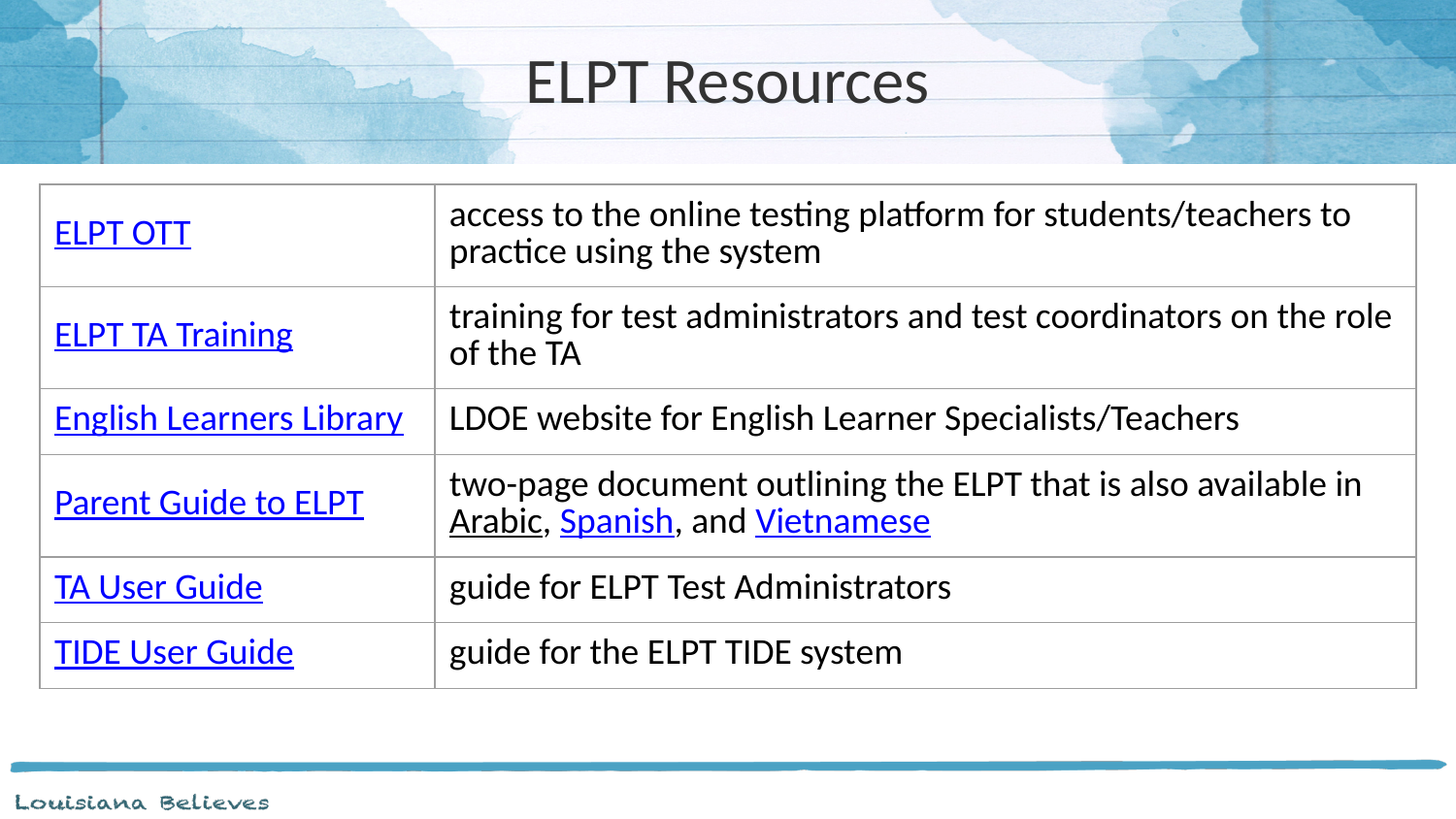

# ELPT Resources
| ELPT OTT | access to the online testing platform for students/teachers to practice using the system |
| --- | --- |
| ELPT TA Training | training for test administrators and test coordinators on the role of the TA |
| English Learners Library | LDOE website for English Learner Specialists/Teachers |
| Parent Guide to ELPT | two-page document outlining the ELPT that is also available in Arabic, Spanish, and Vietnamese |
| TA User Guide | guide for ELPT Test Administrators |
| TIDE User Guide | guide for the ELPT TIDE system |